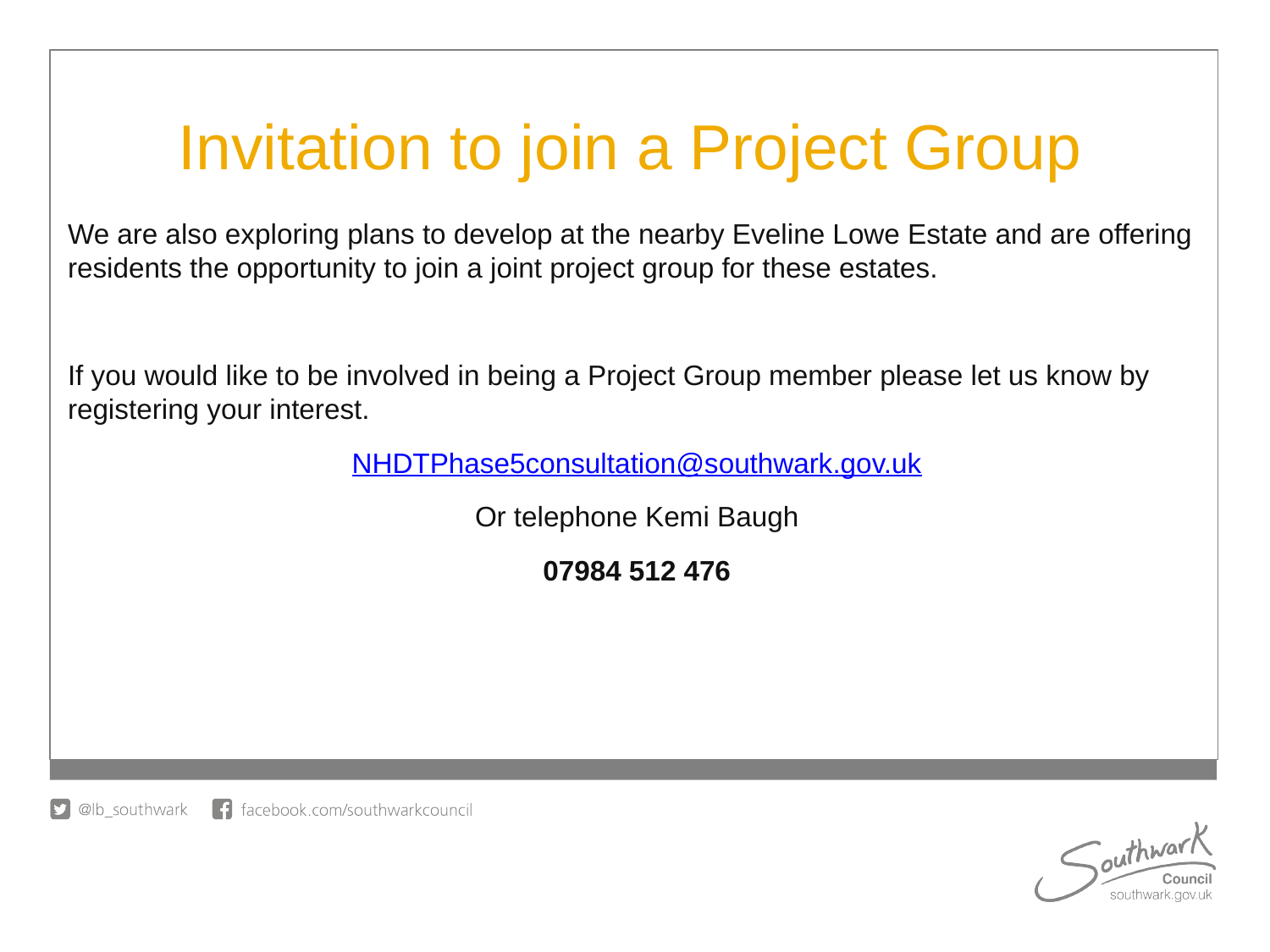

# Invitation to join a Project Group
We are also exploring plans to develop at the nearby Eveline Lowe Estate and are offering residents the opportunity to join a joint project group for these estates.

If you would like to be involved in being a Project Group member please let us know by registering your interest.
NHDTPhase5consultation@southwark.gov.uk
Or telephone Kemi Baugh
07984 512 476